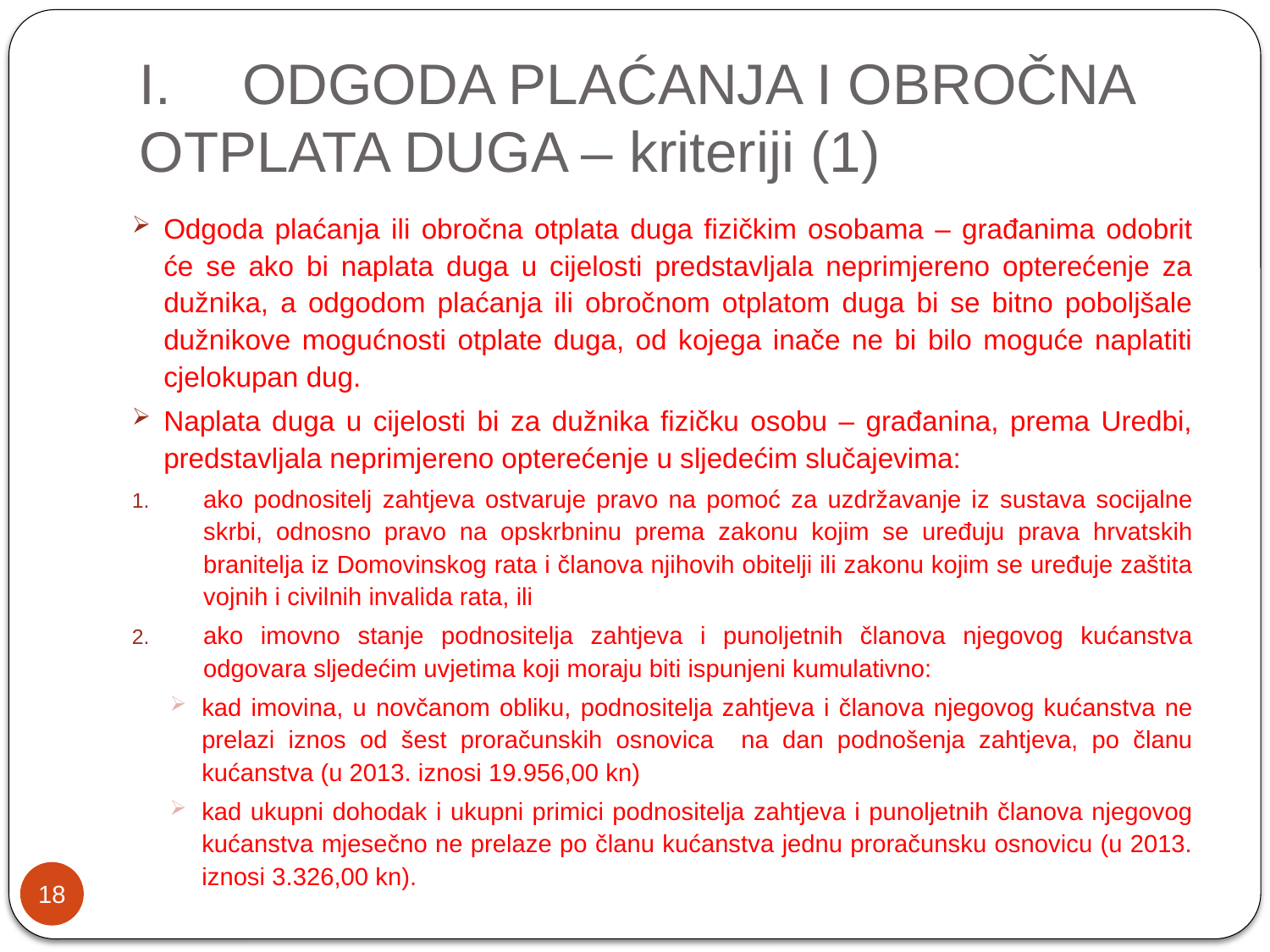

# I.	ODGODA PLAĆANJA I OBROČNA OTPLATA DUGA – kriteriji (1)
Odgoda plaćanja ili obročna otplata duga fizičkim osobama – građanima odobrit će se ako bi naplata duga u cijelosti predstavljala neprimjereno opterećenje za dužnika, a odgodom plaćanja ili obročnom otplatom duga bi se bitno poboljšale dužnikove mogućnosti otplate duga, od kojega inače ne bi bilo moguće naplatiti cjelokupan dug.
Naplata duga u cijelosti bi za dužnika fizičku osobu – građanina, prema Uredbi, predstavljala neprimjereno opterećenje u sljedećim slučajevima:
ako podnositelj zahtjeva ostvaruje pravo na pomoć za uzdržavanje iz sustava socijalne skrbi, odnosno pravo na opskrbninu prema zakonu kojim se uređuju prava hrvatskih branitelja iz Domovinskog rata i članova njihovih obitelji ili zakonu kojim se uređuje zaštita vojnih i civilnih invalida rata, ili
ako imovno stanje podnositelja zahtjeva i punoljetnih članova njegovog kućanstva odgovara sljedećim uvjetima koji moraju biti ispunjeni kumulativno:
kad imovina, u novčanom obliku, podnositelja zahtjeva i članova njegovog kućanstva ne prelazi iznos od šest proračunskih osnovica  na dan podnošenja zahtjeva, po članu kućanstva (u 2013. iznosi 19.956,00 kn)
kad ukupni dohodak i ukupni primici podnositelja zahtjeva i punoljetnih članova njegovog kućanstva mjesečno ne prelaze po članu kućanstva jednu proračunsku osnovicu (u 2013. iznosi 3.326,00 kn).
18